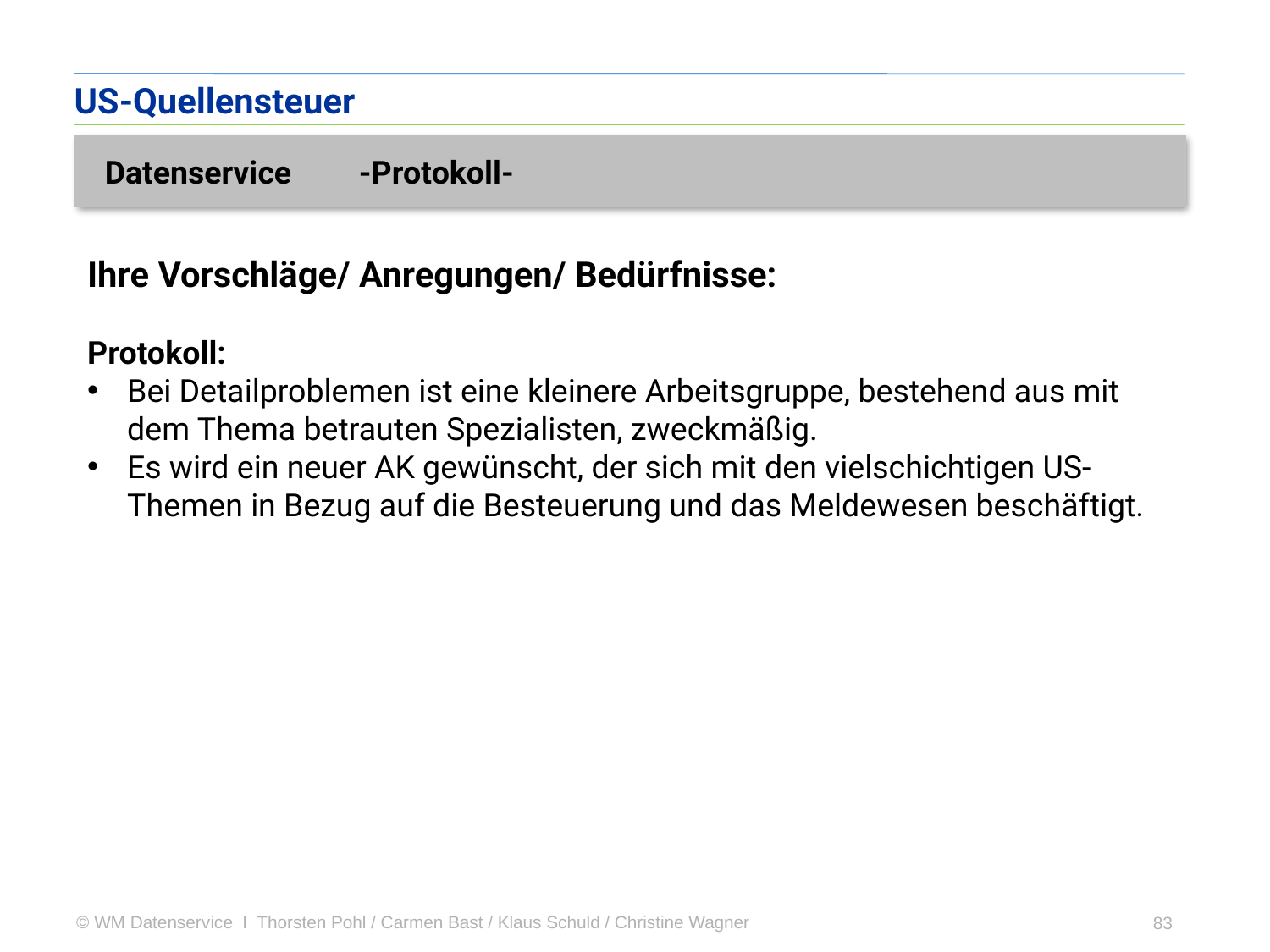

US-Quellensteuer
Datenservice	-Protokoll-
Ihre Vorschläge/ Anregungen/ Bedürfnisse:

Protokoll:
Bei Detailproblemen ist eine kleinere Arbeitsgruppe, bestehend aus mit dem Thema betrauten Spezialisten, zweckmäßig.
Es wird ein neuer AK gewünscht, der sich mit den vielschichtigen US-Themen in Bezug auf die Besteuerung und das Meldewesen beschäftigt.
83